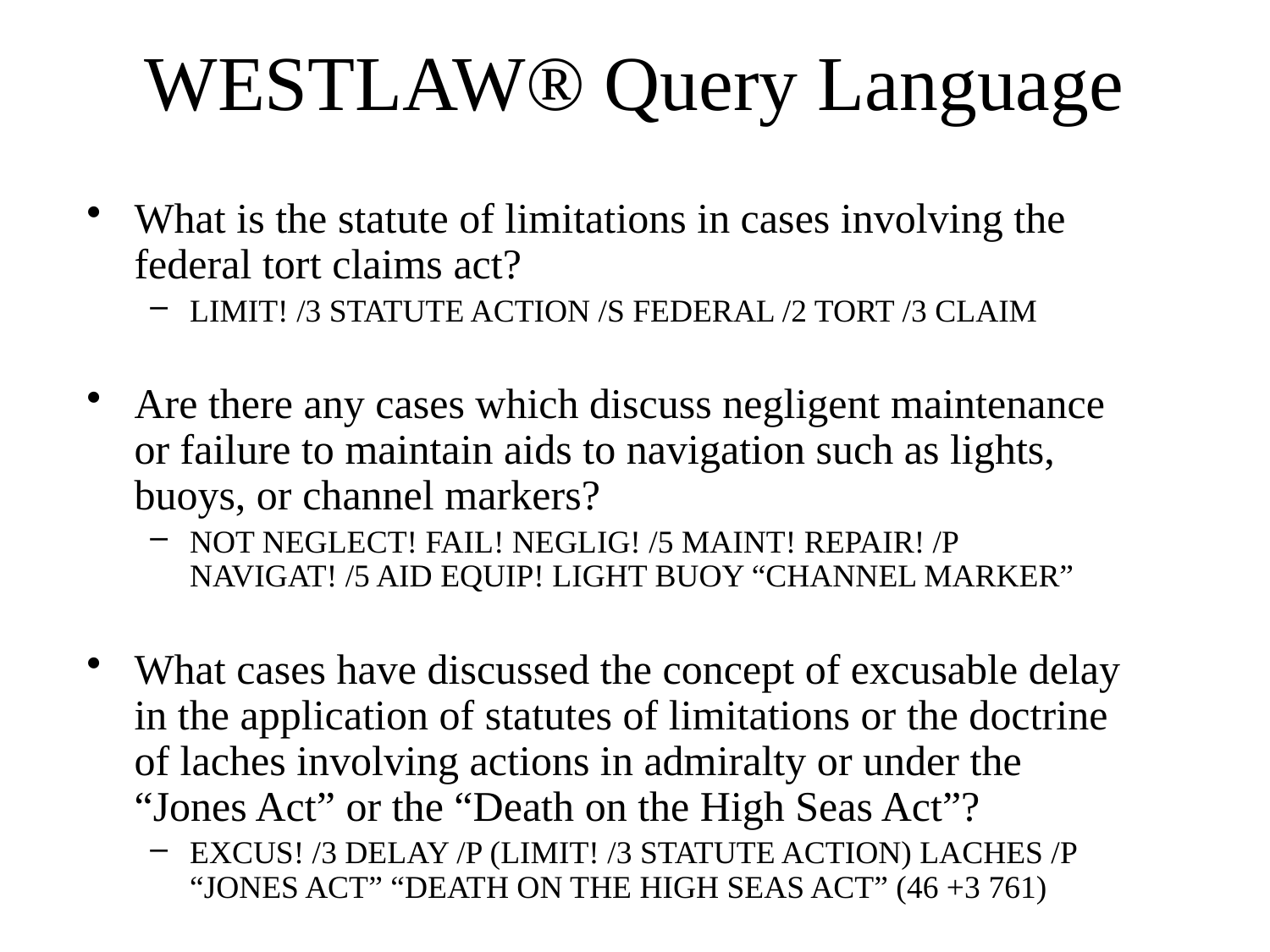

# WESTLAW® Query Language
What is the statute of limitations in cases involving the federal tort claims act?
LIMIT! /3 STATUTE ACTION /S FEDERAL /2 TORT /3 CLAIM

Are there any cases which discuss negligent maintenance or failure to maintain aids to navigation such as lights, buoys, or channel markers?
NOT NEGLECT! FAIL! NEGLIG! /5 MAINT! REPAIR! /P NAVIGAT! /5 AID EQUIP! LIGHT BUOY “CHANNEL MARKER”

What cases have discussed the concept of excusable delay in the application of statutes of limitations or the doctrine of laches involving actions in admiralty or under the “Jones Act” or the “Death on the High Seas Act”?
EXCUS! /3 DELAY /P (LIMIT! /3 STATUTE ACTION) LACHES /P “JONES ACT” “DEATH ON THE HIGH SEAS ACT” (46 +3 761)